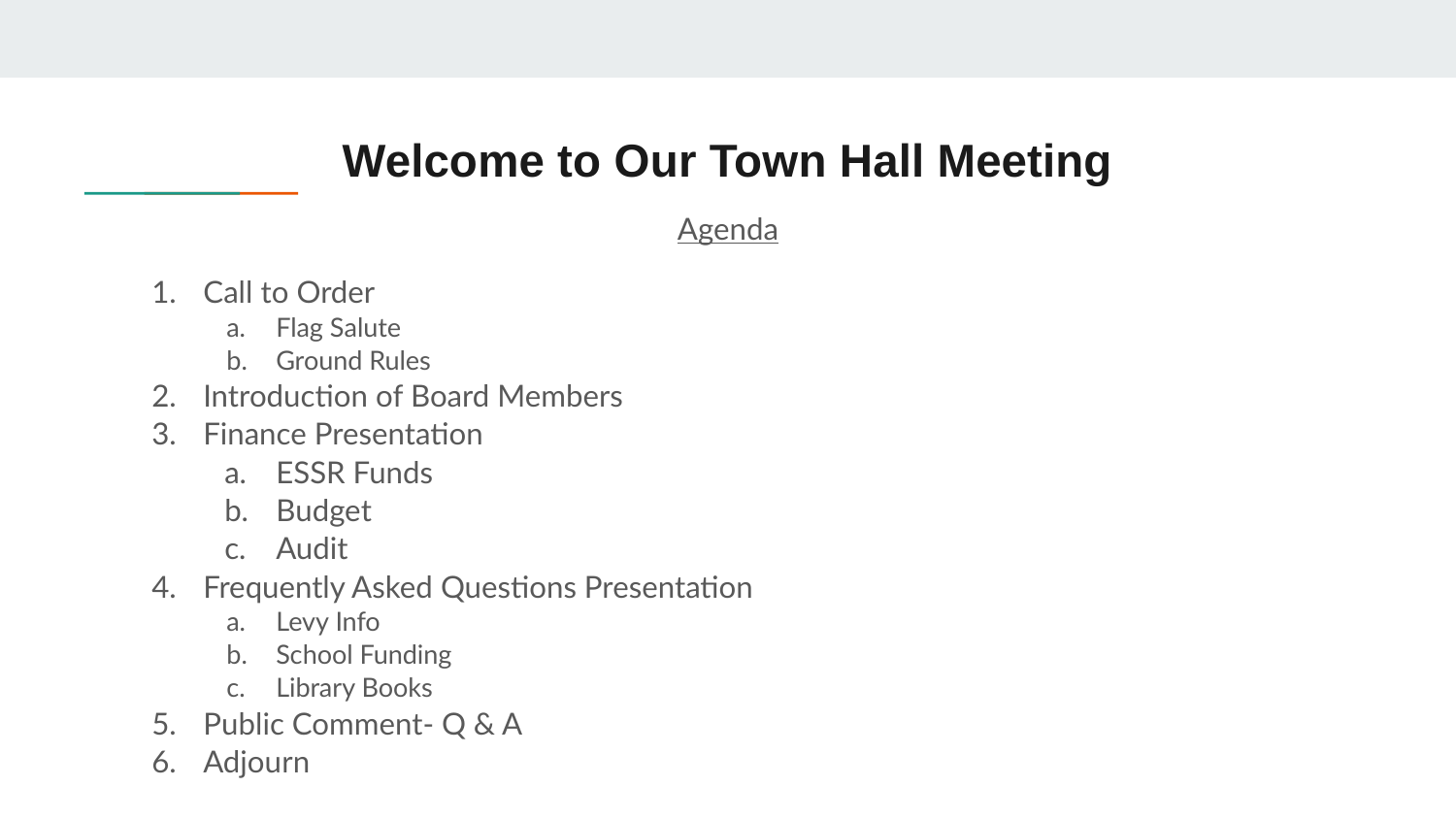

# Welcome to Our Town Hall Meeting
Agenda
Call to Order
Flag Salute
Ground Rules
Introduction of Board Members
Finance Presentation
ESSR Funds
Budget
Audit
Frequently Asked Questions Presentation
Levy Info
School Funding
Library Books
Public Comment- Q & A
Adjourn